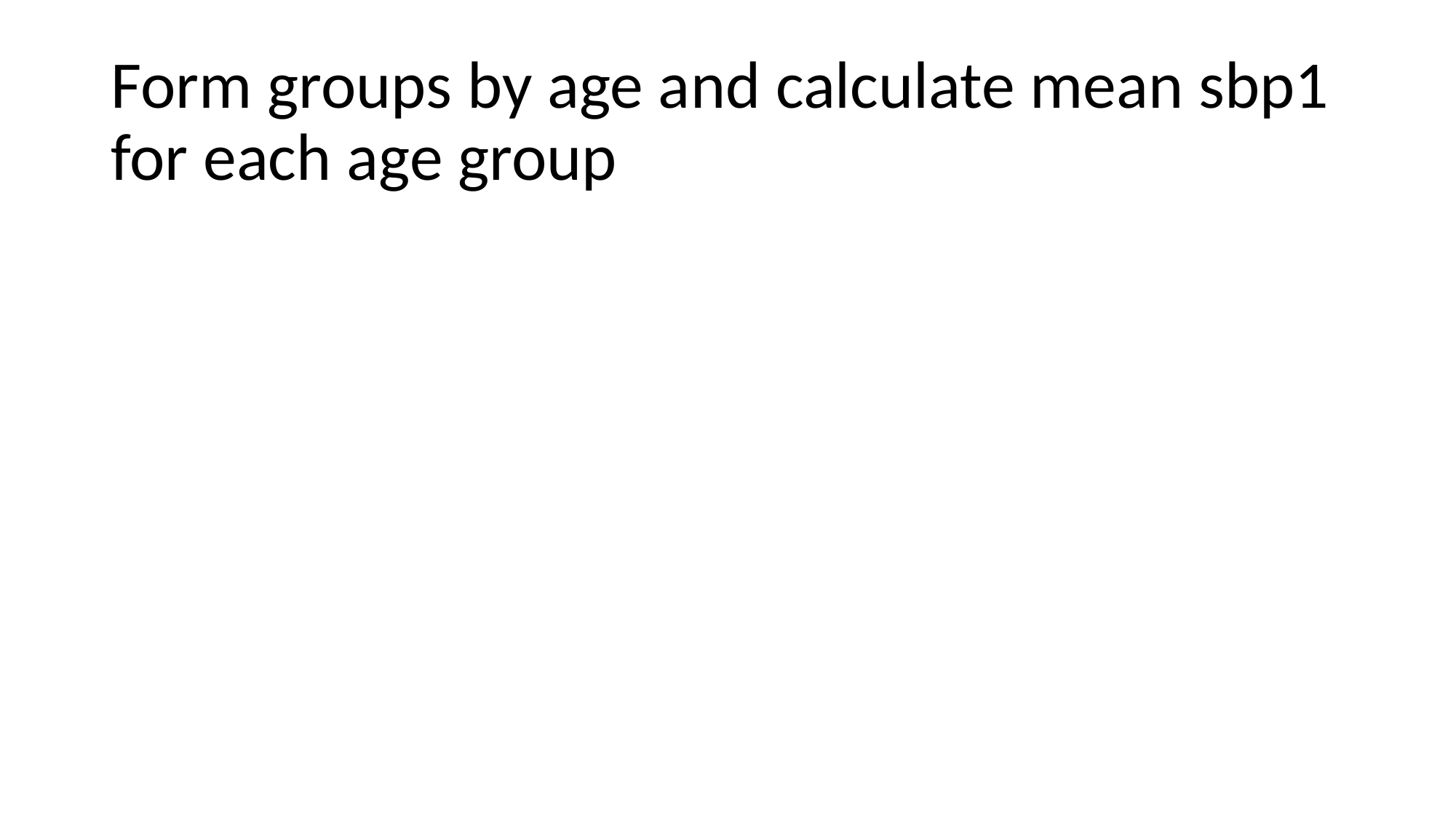

# Form groups by age and calculate mean sbp1 for each age group